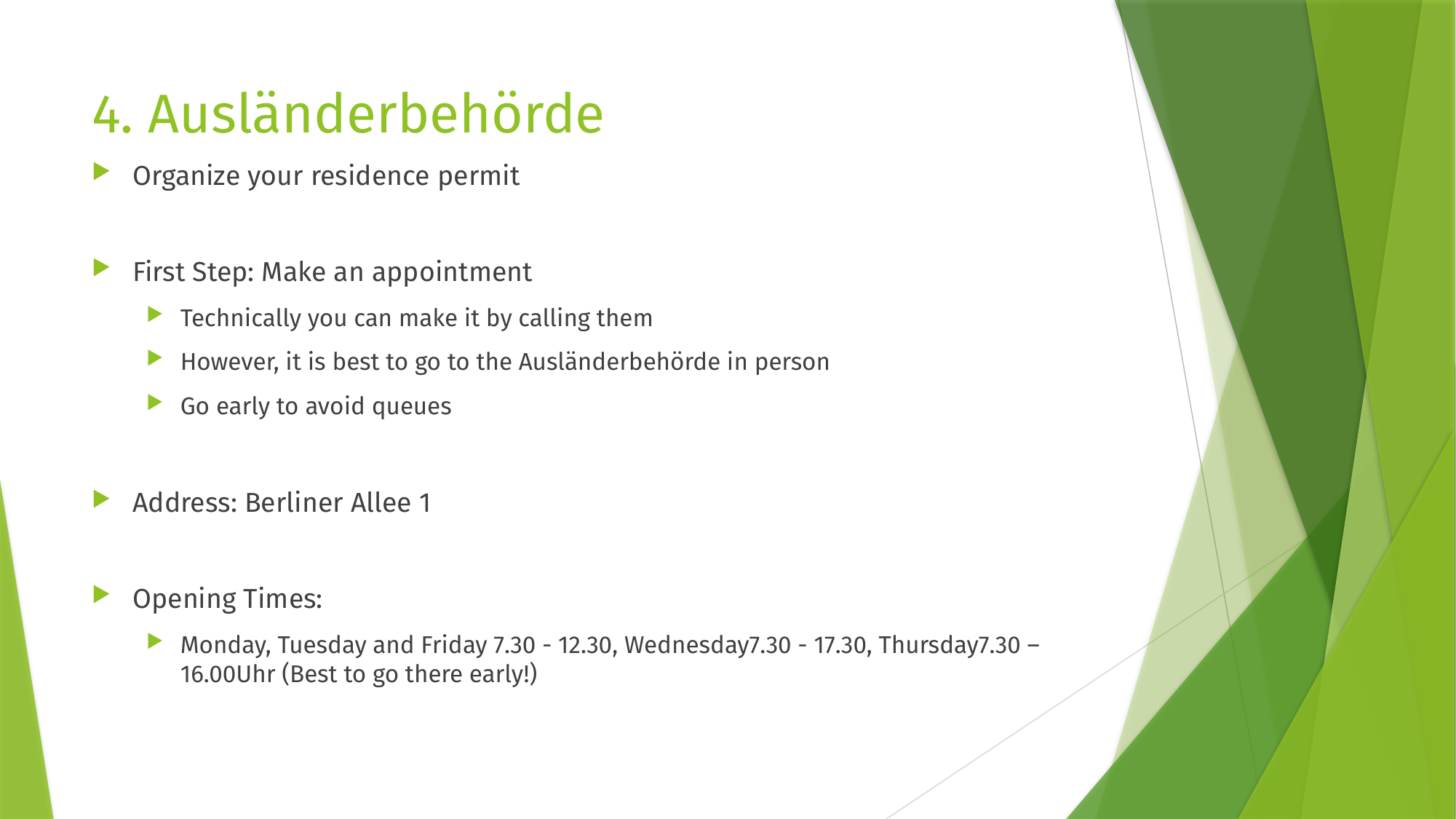

# 4. Ausländerbehörde
Organize your residence permit

First Step: Make an appointment
Technically you can make it by calling them
However, it is best to go to the Ausländerbehörde in person
Go early to avoid queues

Address: Berliner Allee 1

Opening Times:
Monday, Tuesday and Friday 7.30 - 12.30, Wednesday7.30 - 17.30, Thursday7.30 – 16.00Uhr (Best to go there early!)